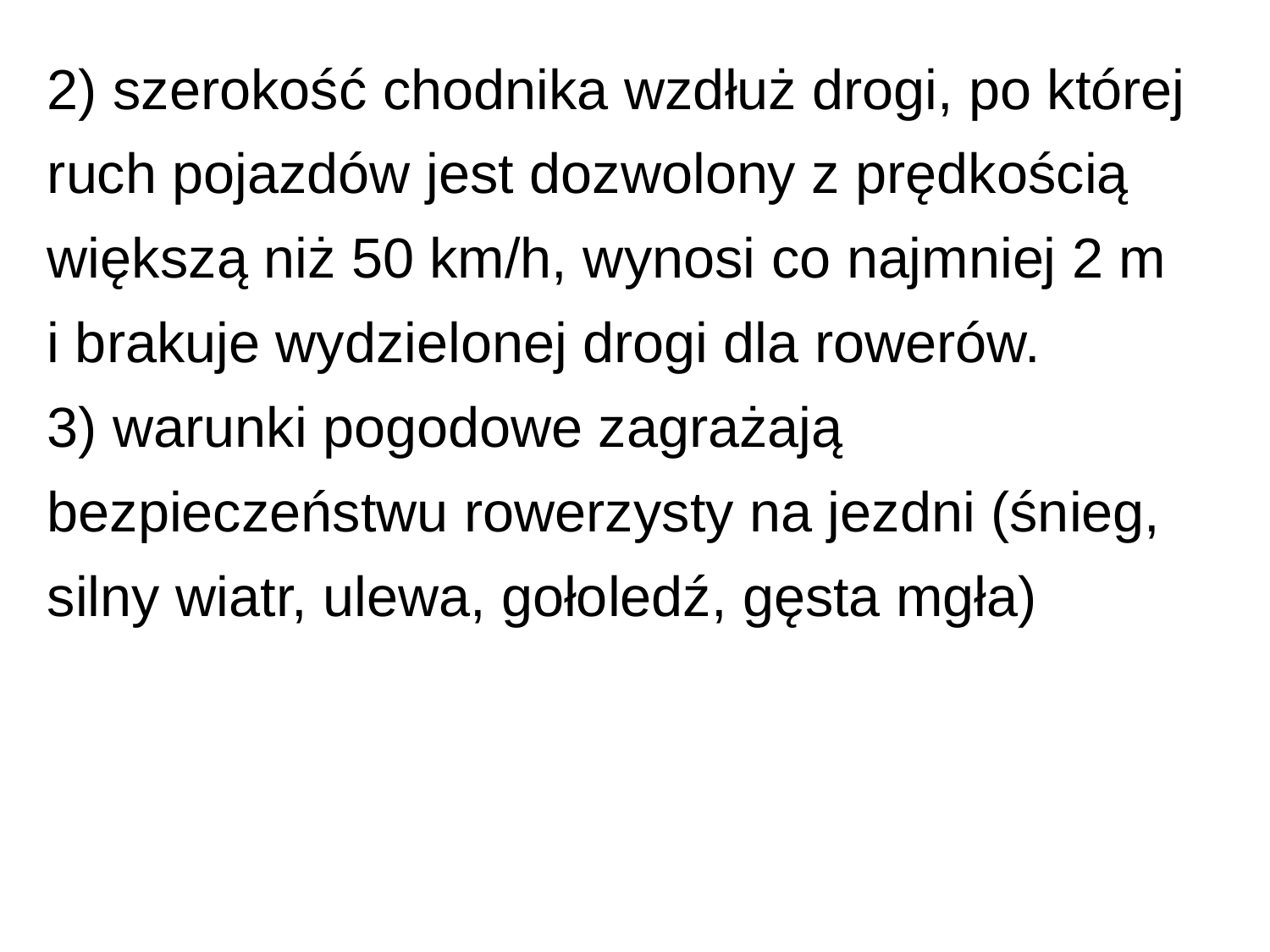

2) szerokość chodnika wzdłuż drogi, po której ruch pojazdów jest dozwolony z prędkością większą niż 50 km/h, wynosi co najmniej 2 m
i brakuje wydzielonej drogi dla rowerów.
3) warunki pogodowe zagrażają bezpieczeństwu rowerzysty na jezdni (śnieg, silny wiatr, ulewa, gołoledź, gęsta mgła)